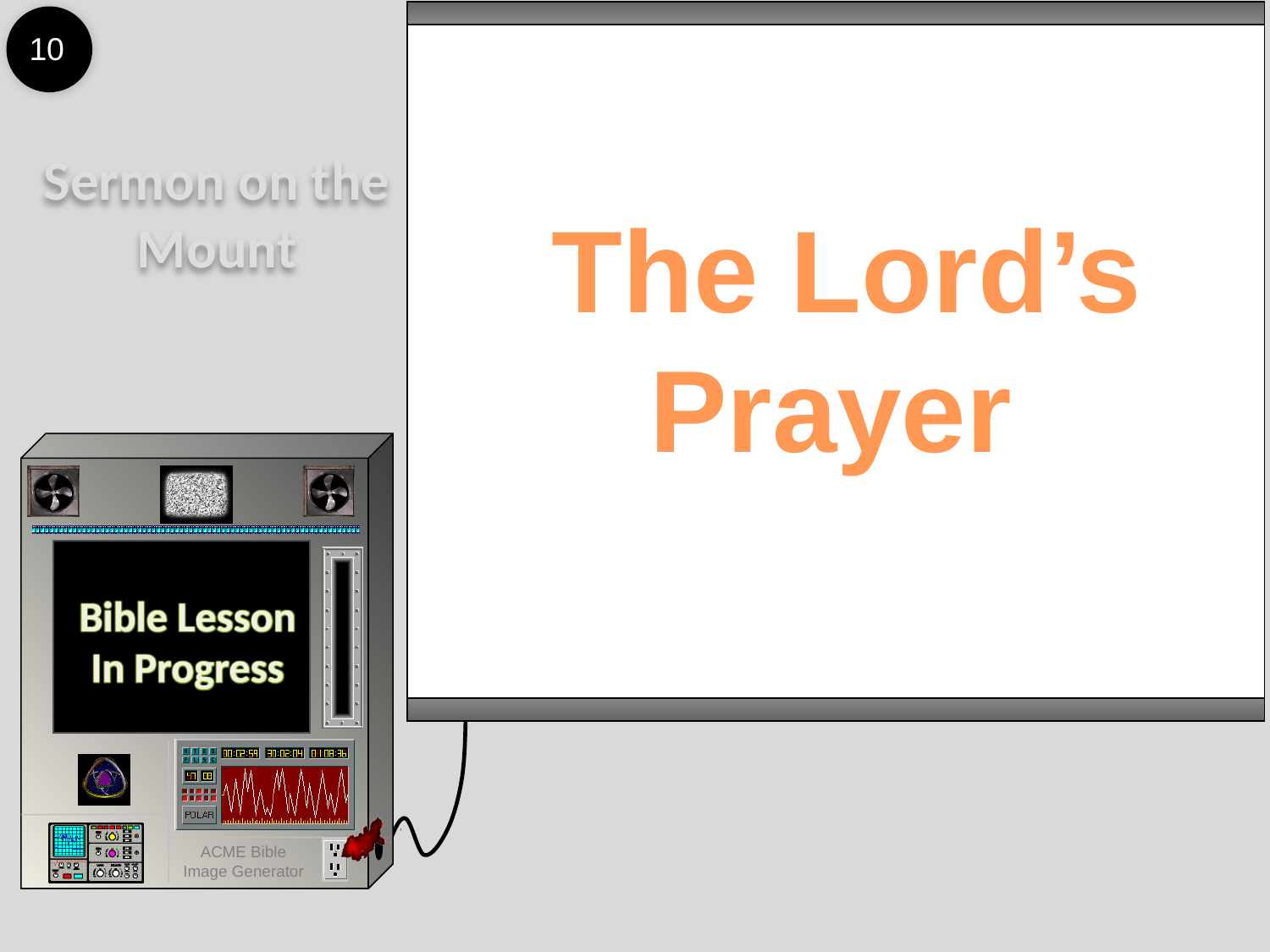

10
Sermon on the Mount
 The Lord’s Prayer